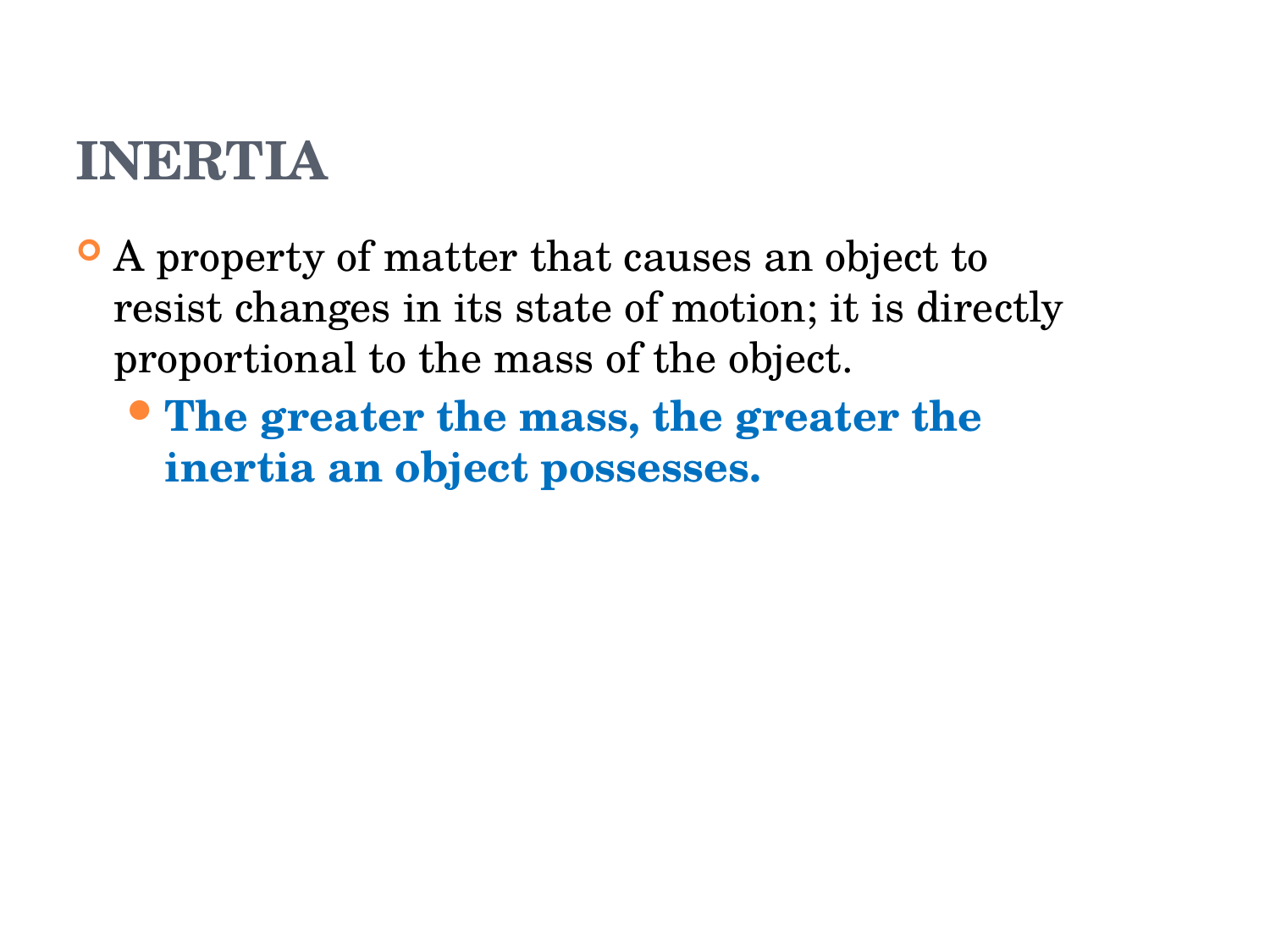

# Inertia
A property of matter that causes an object to resist changes in its state of motion; it is directly proportional to the mass of the object.
The greater the mass, the greater the inertia an object possesses.